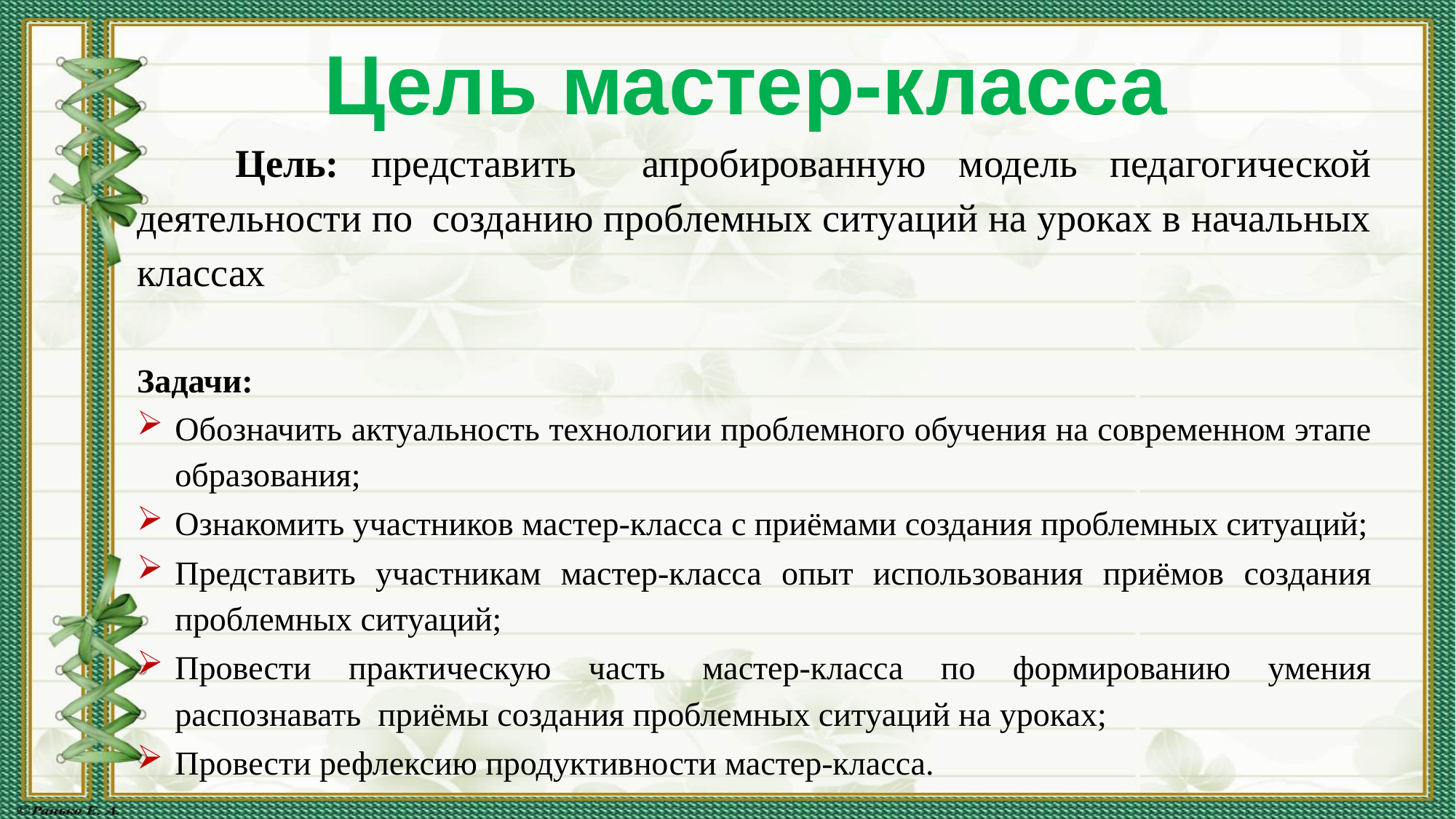

Цель мастер-класса
#
   Цель: представить  апробированную модель педагогической деятельности по  созданию проблемных ситуаций на уроках в начальных классах

Задачи:
Обозначить актуальность технологии проблемного обучения на современном этапе образования;
Ознакомить участников мастер-класса с приёмами создания проблемных ситуаций;
Представить участникам мастер-класса опыт использования приёмов создания проблемных ситуаций;
Провести практическую часть мастер-класса по формированию умения распознавать  приёмы создания проблемных ситуаций на уроках;
Провести рефлексию продуктивности мастер-класса.